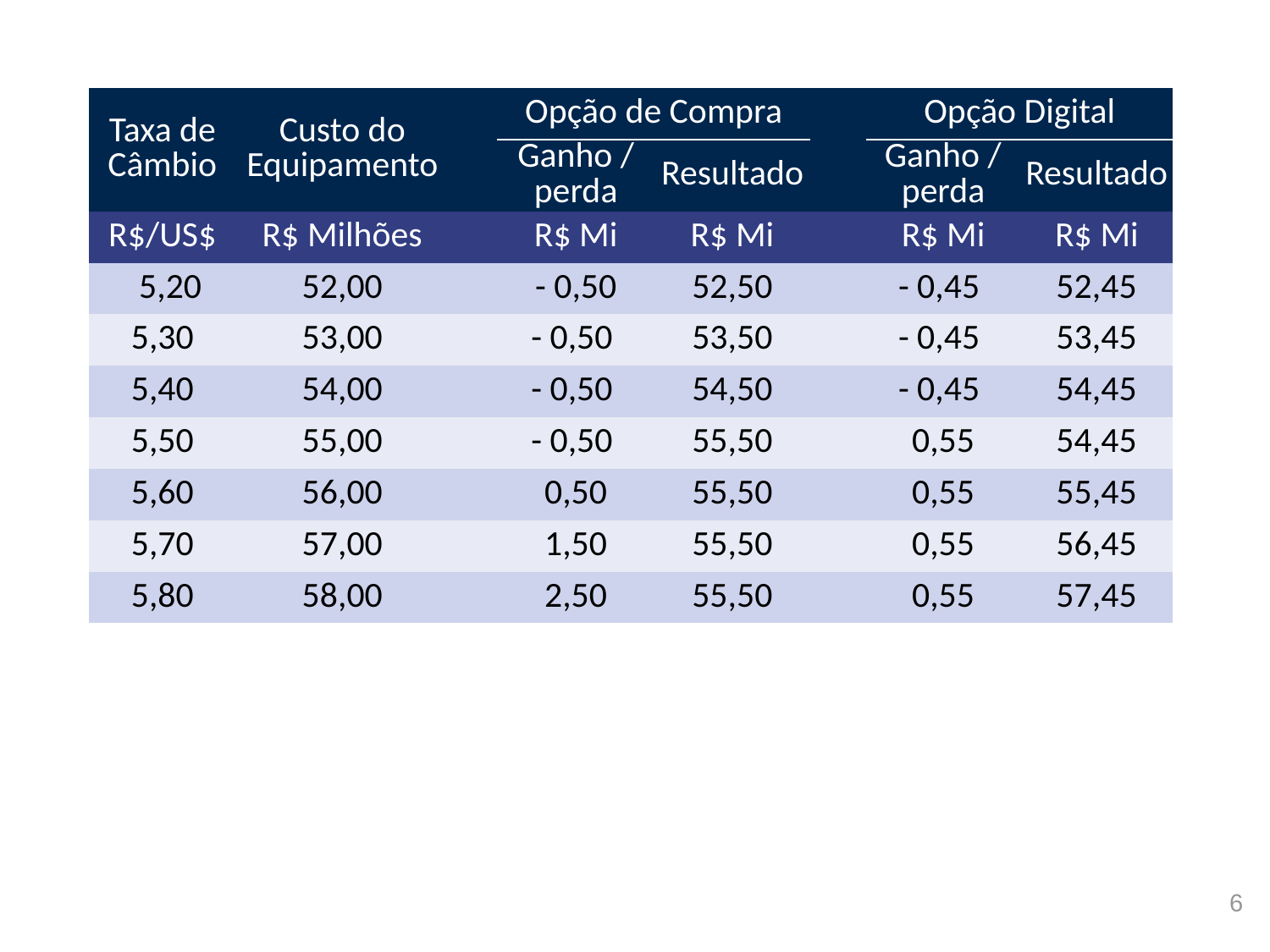

| Taxa de Câmbio | Custo do Equipamento |  | Opção de Compra |  |  | Opção Digital |  |
| --- | --- | --- | --- | --- | --- | --- | --- |
|  |  |  | Ganho / perda | Resultado |  | Ganho / perda | Resultado |
| R$/US$ | R$ Milhões |  | R$ Mi | R$ Mi |  | R$ Mi | R$ Mi |
| 5,20 | 52,00 |  | - 0,50 | 52,50 |  | - 0,45 | 52,45 |
| 5,30 | 53,00 |  | - 0,50 | 53,50 |  | - 0,45 | 53,45 |
| 5,40 | 54,00 |  | - 0,50 | 54,50 |  | - 0,45 | 54,45 |
| 5,50 | 55,00 |  | - 0,50 | 55,50 |  | 0,55 | 54,45 |
| 5,60 | 56,00 |  | 0,50 | 55,50 |  | 0,55 | 55,45 |
| 5,70 | 57,00 |  | 1,50 | 55,50 |  | 0,55 | 56,45 |
| 5,80 | 58,00 |  | 2,50 | 55,50 |  | 0,55 | 57,45 |
6